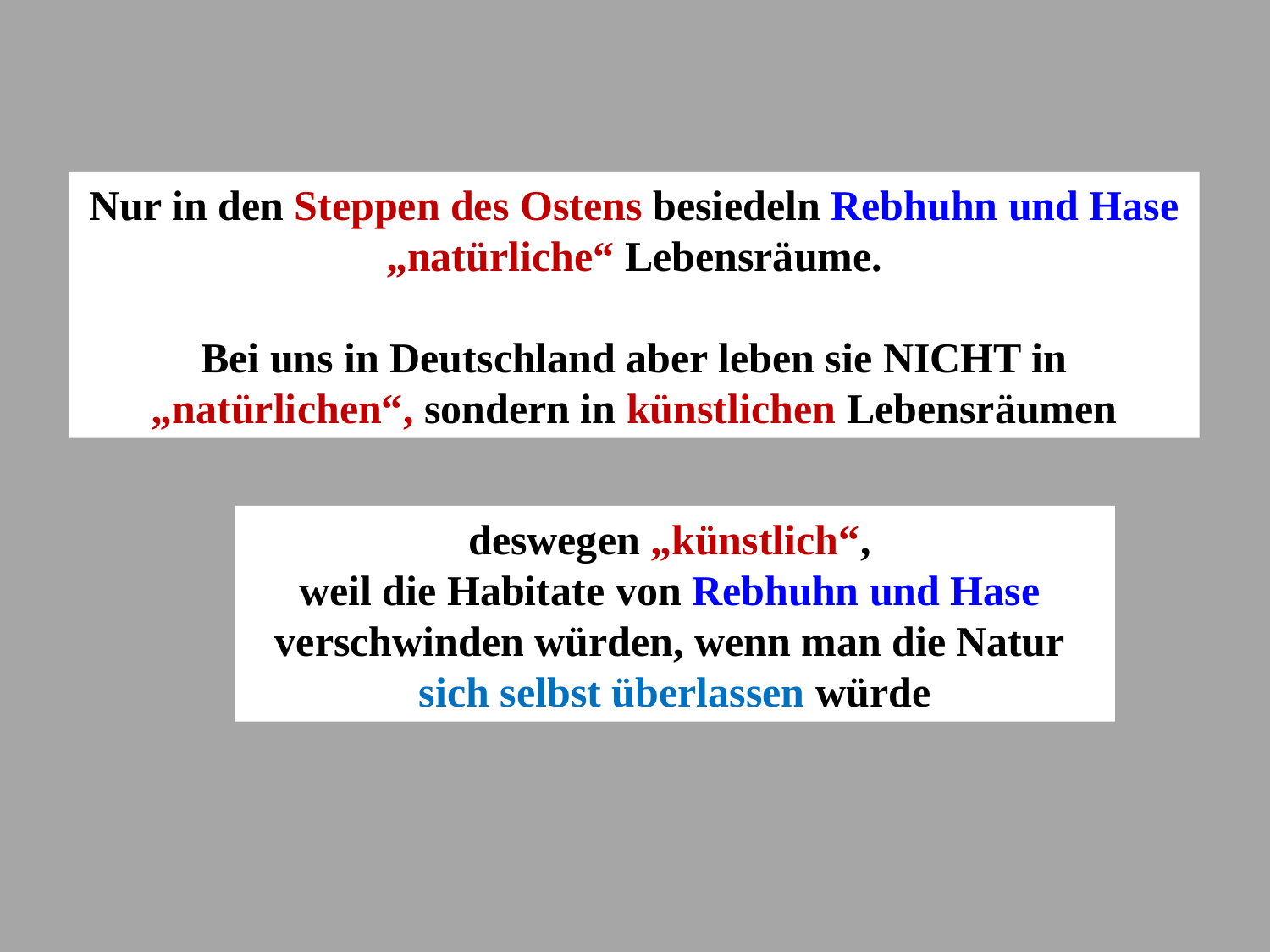

Nur in den Steppen des Ostens besiedeln Rebhuhn und Hase „natürliche“ Lebensräume.

Bei uns in Deutschland aber leben sie NICHT in „natürlichen“, sondern in künstlichen Lebensräumen
deswegen „künstlich“,
weil die Habitate von Rebhuhn und Hase
verschwinden würden, wenn man die Natur
sich selbst überlassen würde